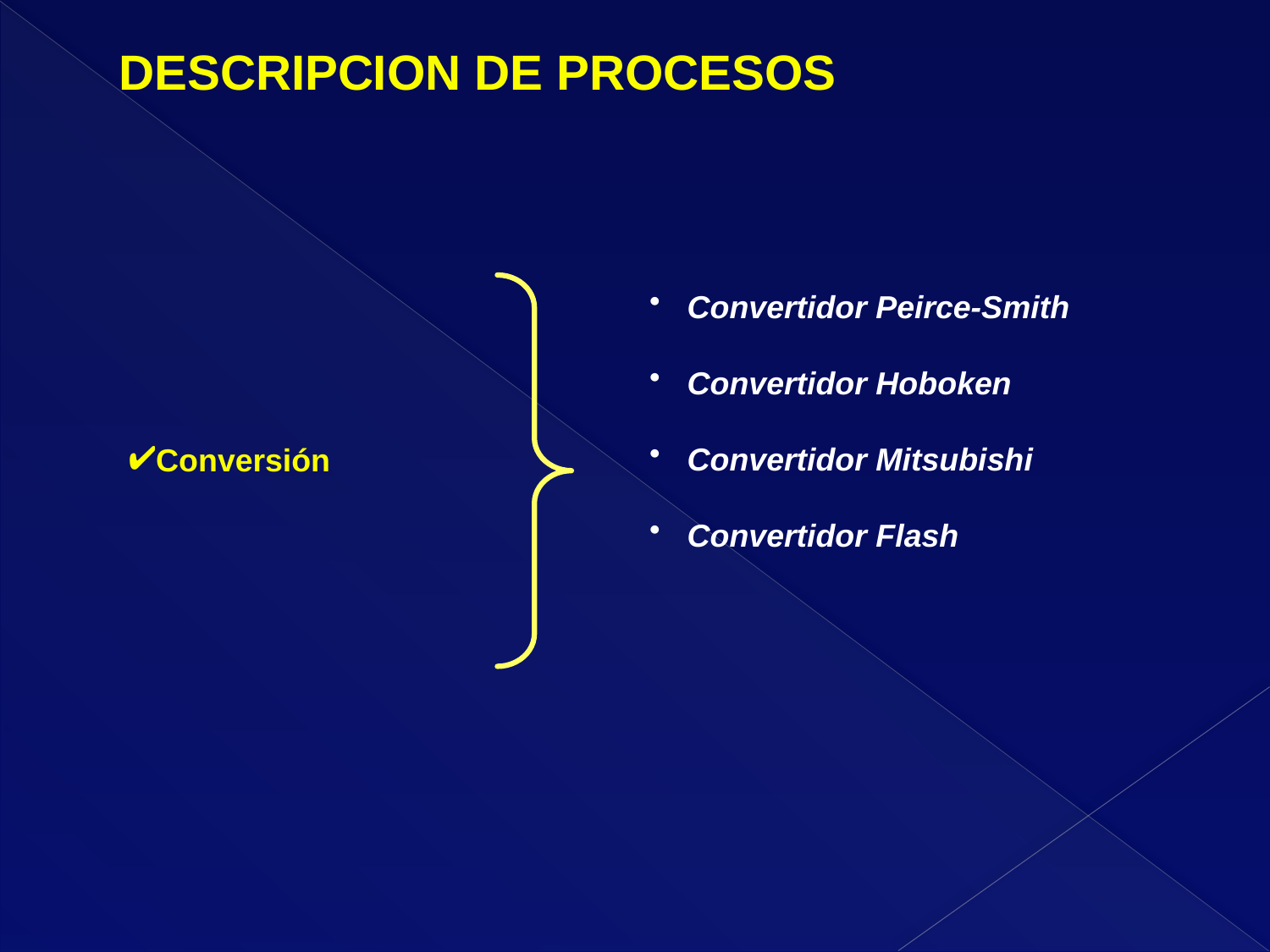

DESCRIPCION DE PROCESOS

   Convertidor Peirce-Smith

   Convertidor Hoboken

   Convertidor Mitsubishi

   Convertidor Flash

Conversión